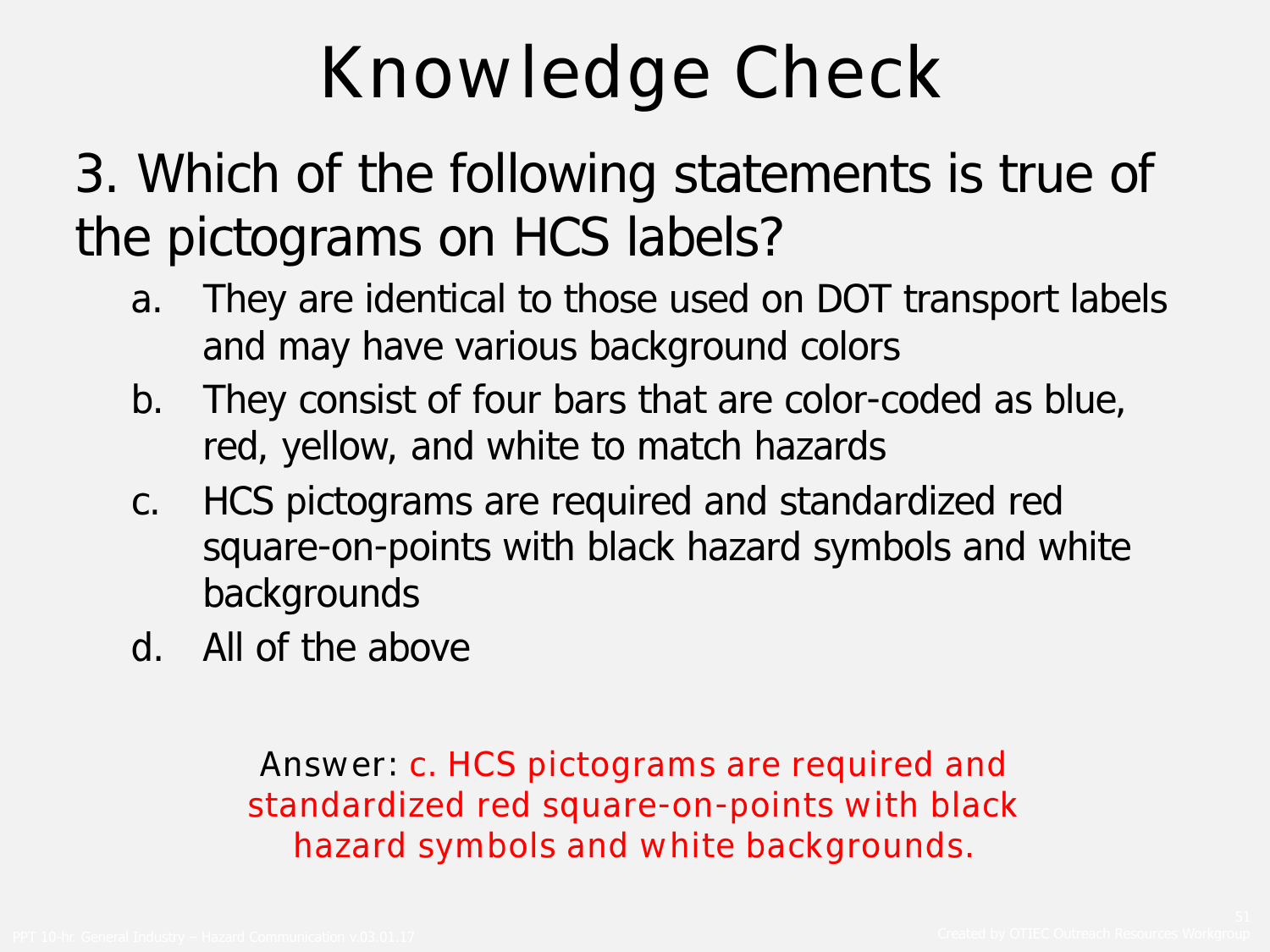

# Knowledge Check
3. Which of the following statements is true of the pictograms on HCS labels?
They are identical to those used on DOT transport labels and may have various background colors
They consist of four bars that are color-coded as blue, red, yellow, and white to match hazards
HCS pictograms are required and standardized red square-on-points with black hazard symbols and white backgrounds
All of the above
Answer: c. HCS pictograms are required and standardized red square-on-points with black hazard symbols and white backgrounds.